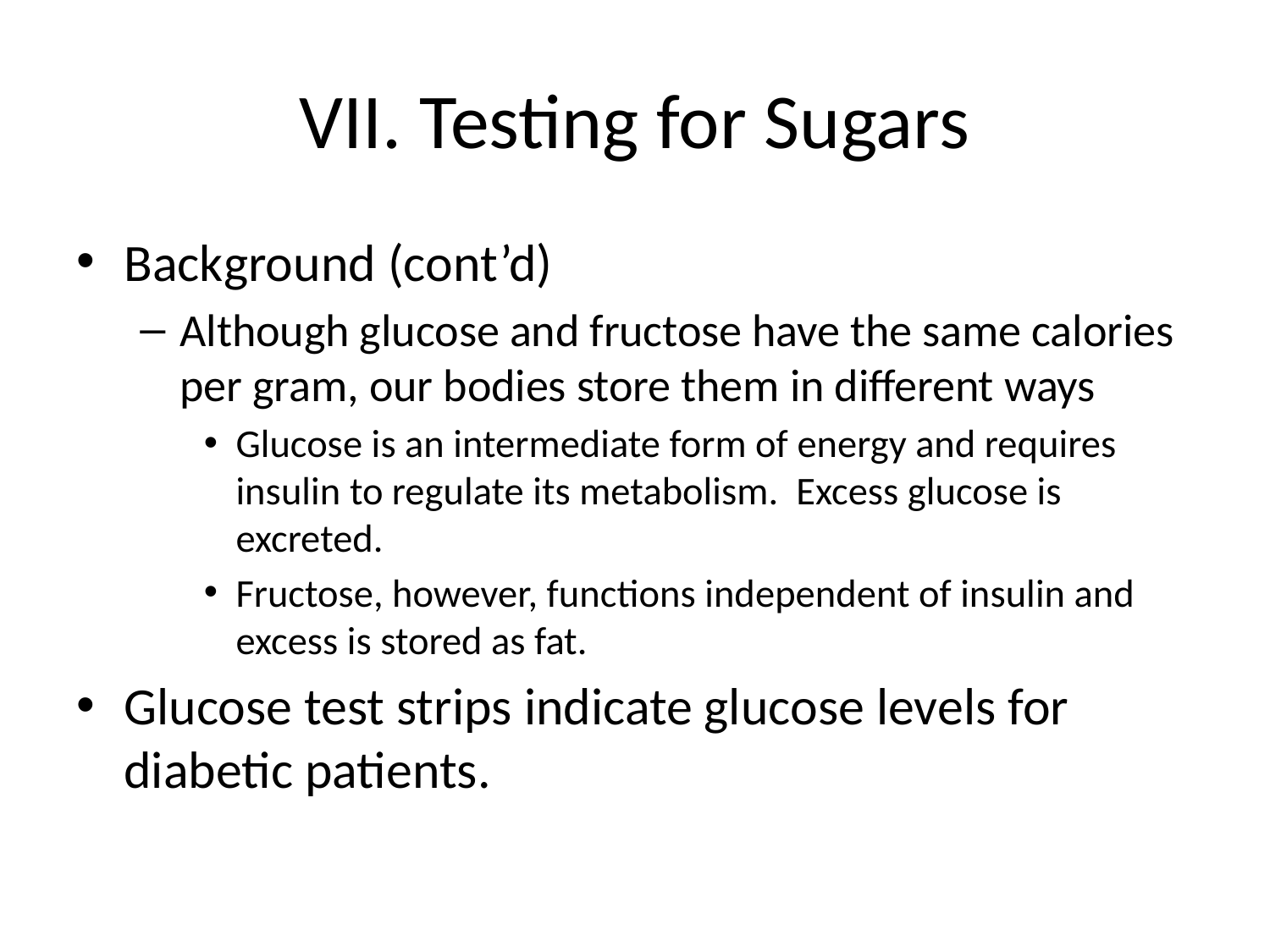

# VII. Testing for Sugars
Background (cont’d)
Although glucose and fructose have the same calories per gram, our bodies store them in different ways
Glucose is an intermediate form of energy and requires insulin to regulate its metabolism.  Excess glucose is excreted.
Fructose, however, functions independent of insulin and excess is stored as fat.
Glucose test strips indicate glucose levels for diabetic patients.